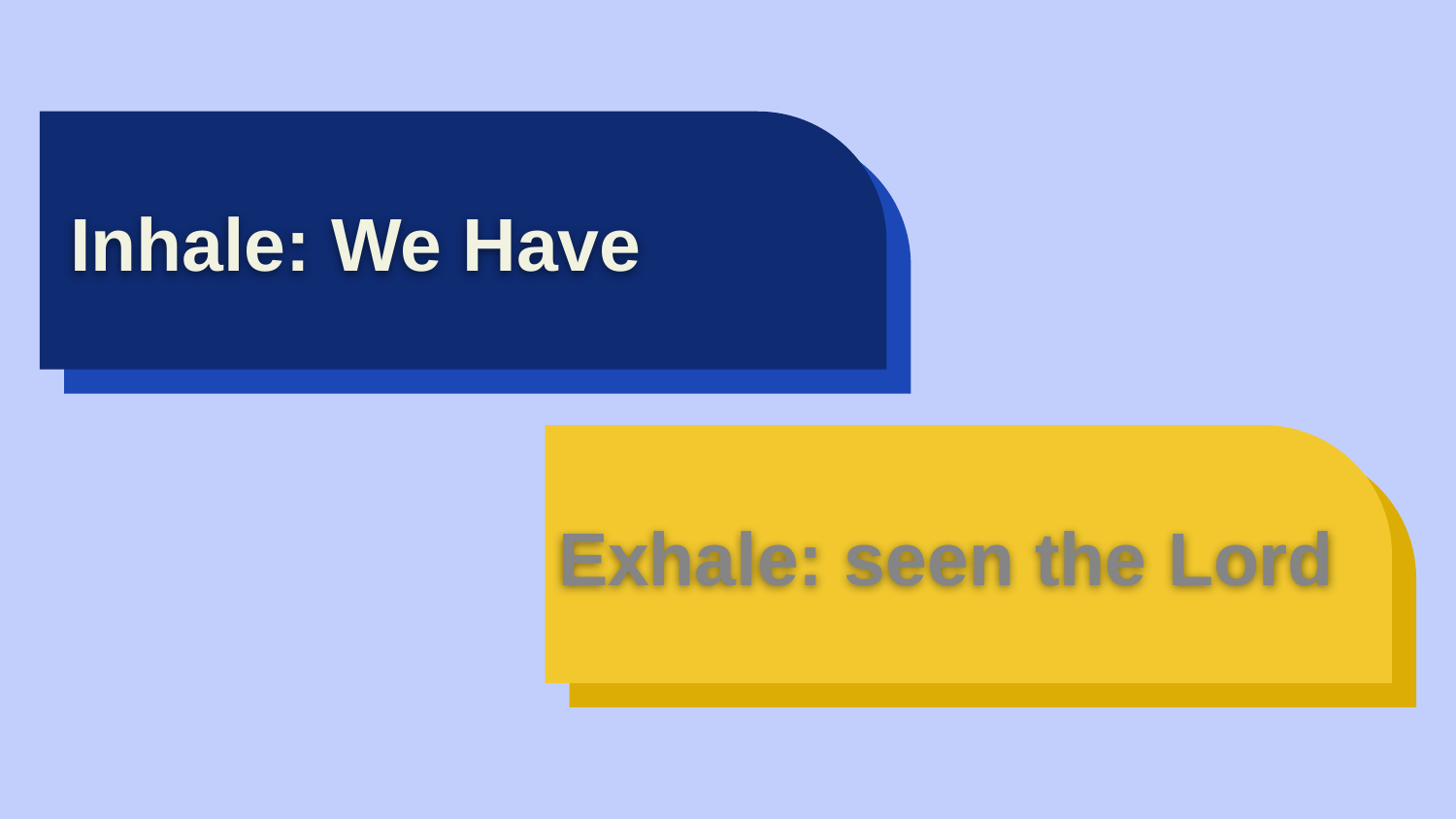

# Inhale: We Have

Exhale: seen the Lord